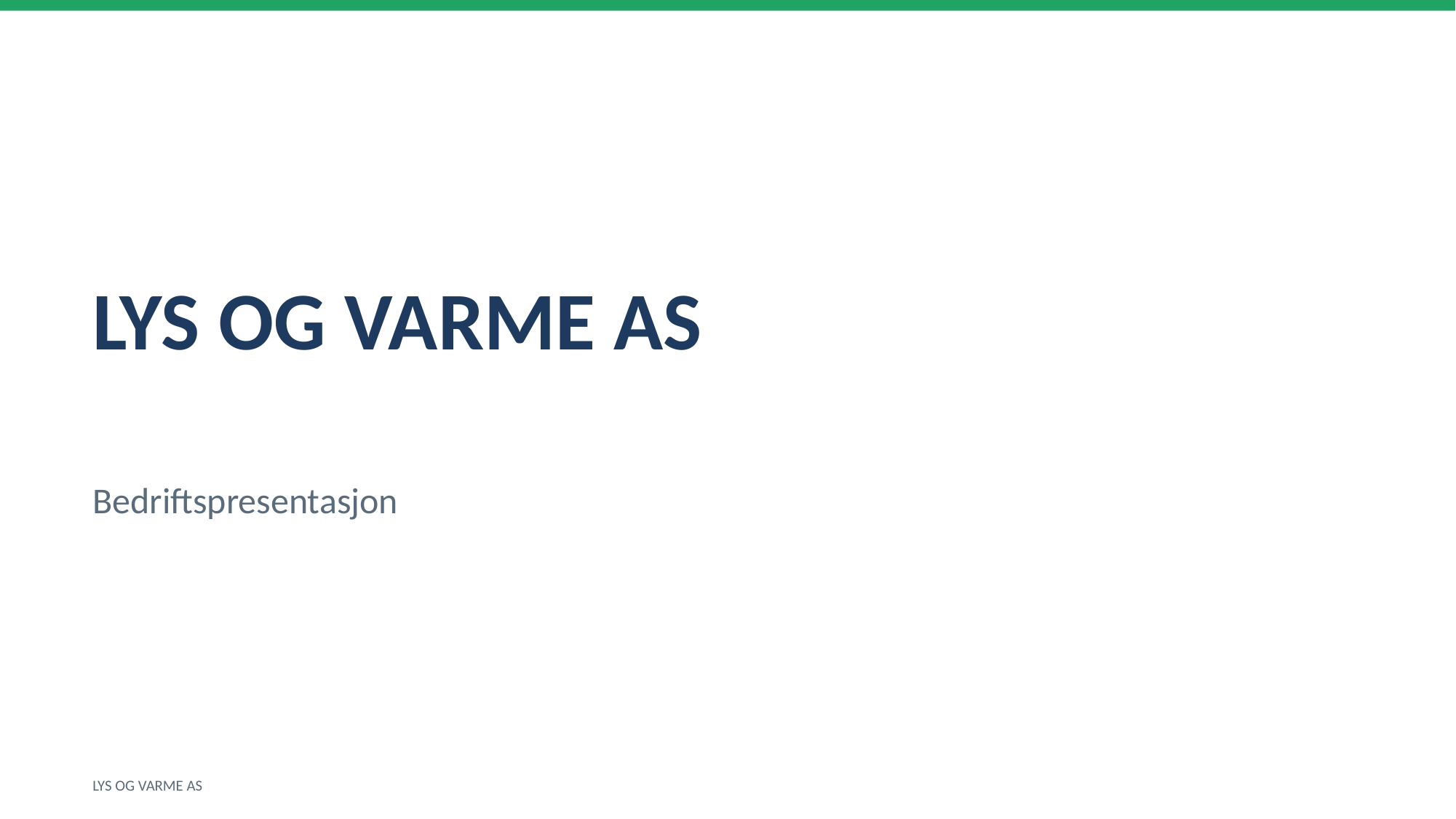

LYS OG VARME AS
Bedriftspresentasjon
LYS OG VARME AS